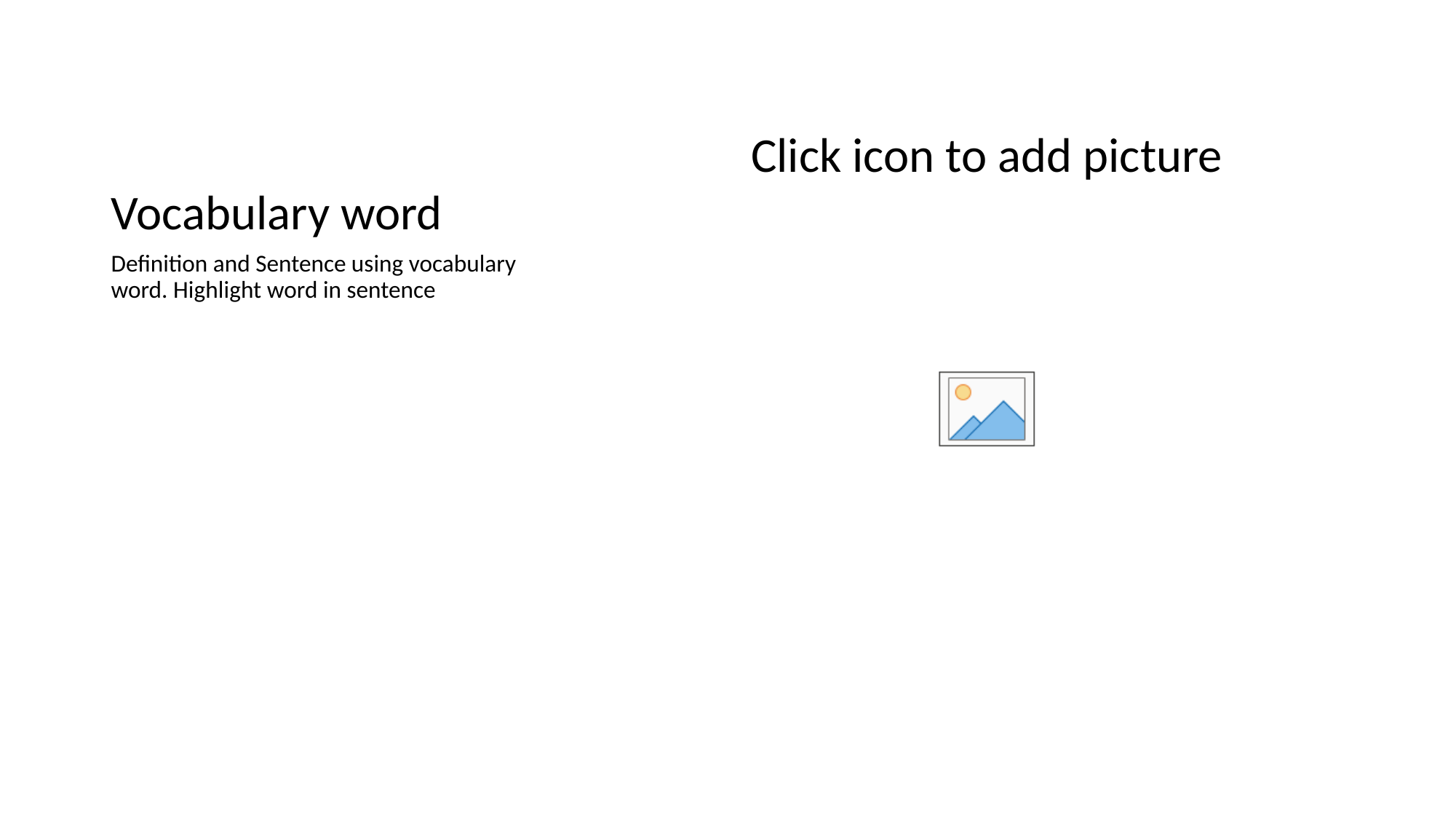

# Vocabulary word

Definition and Sentence using vocabulary word. Highlight word in sentence